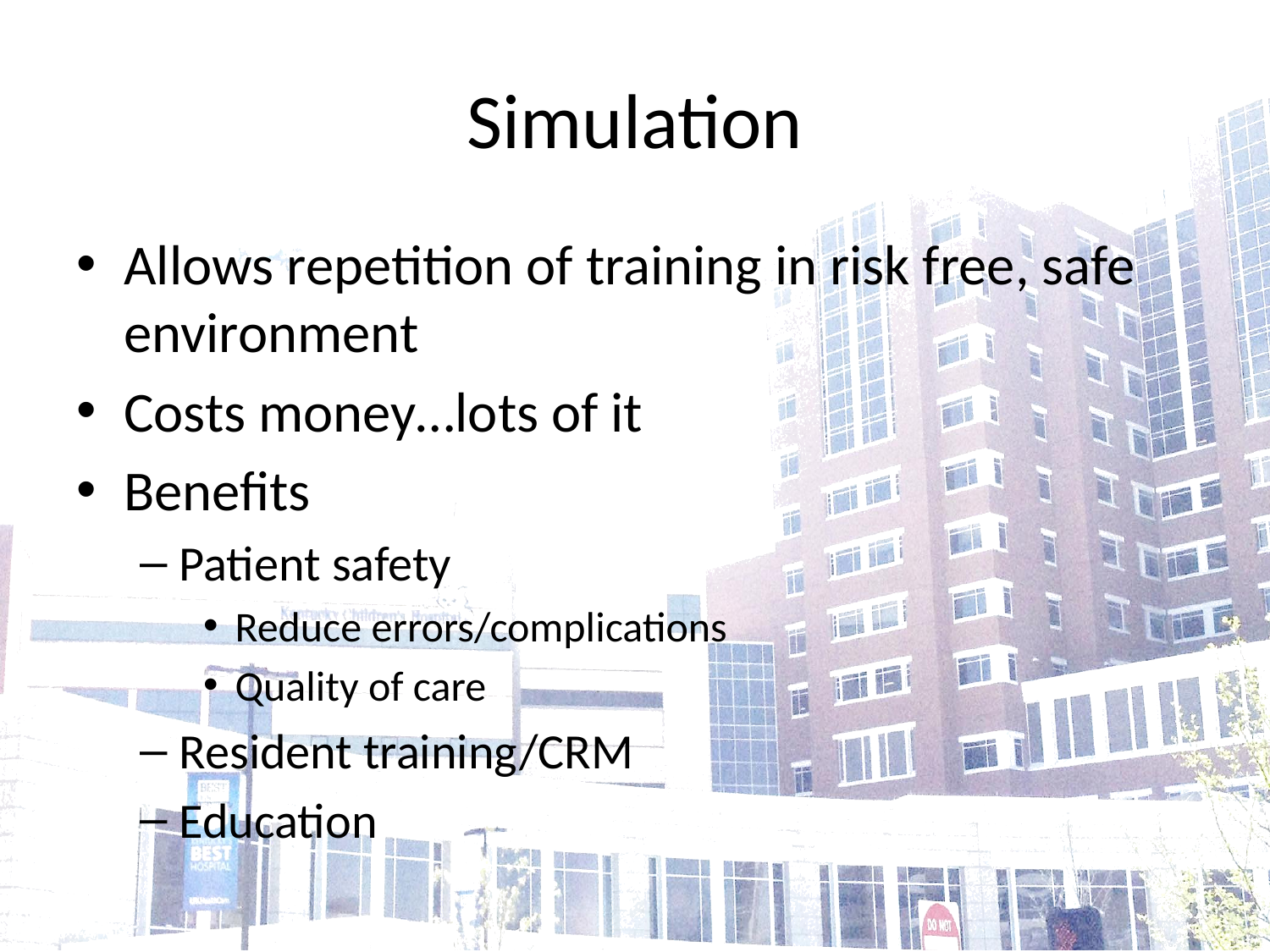

# Simulation
Allows repetition of training in risk free, safe environment
Costs money…lots of it
Benefits
Patient safety
Reduce errors/complications
Quality of care
Resident training/CRM
Education